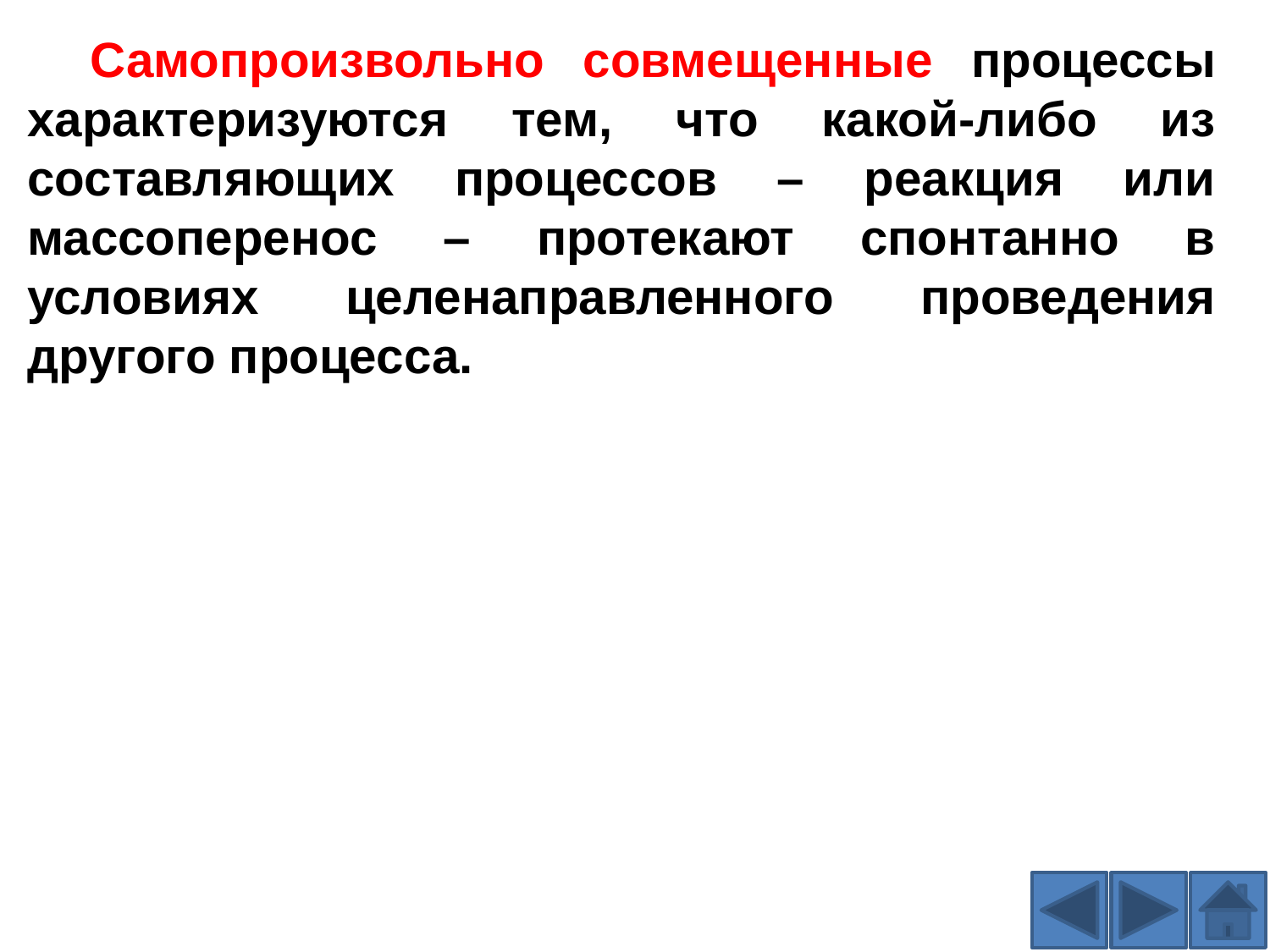

Самопроизвольно совмещенные процессы характеризуются тем, что какой-либо из составляющих процессов – реакция или массоперенос – протекают спонтанно в условиях целенаправленного проведения другого процесса.